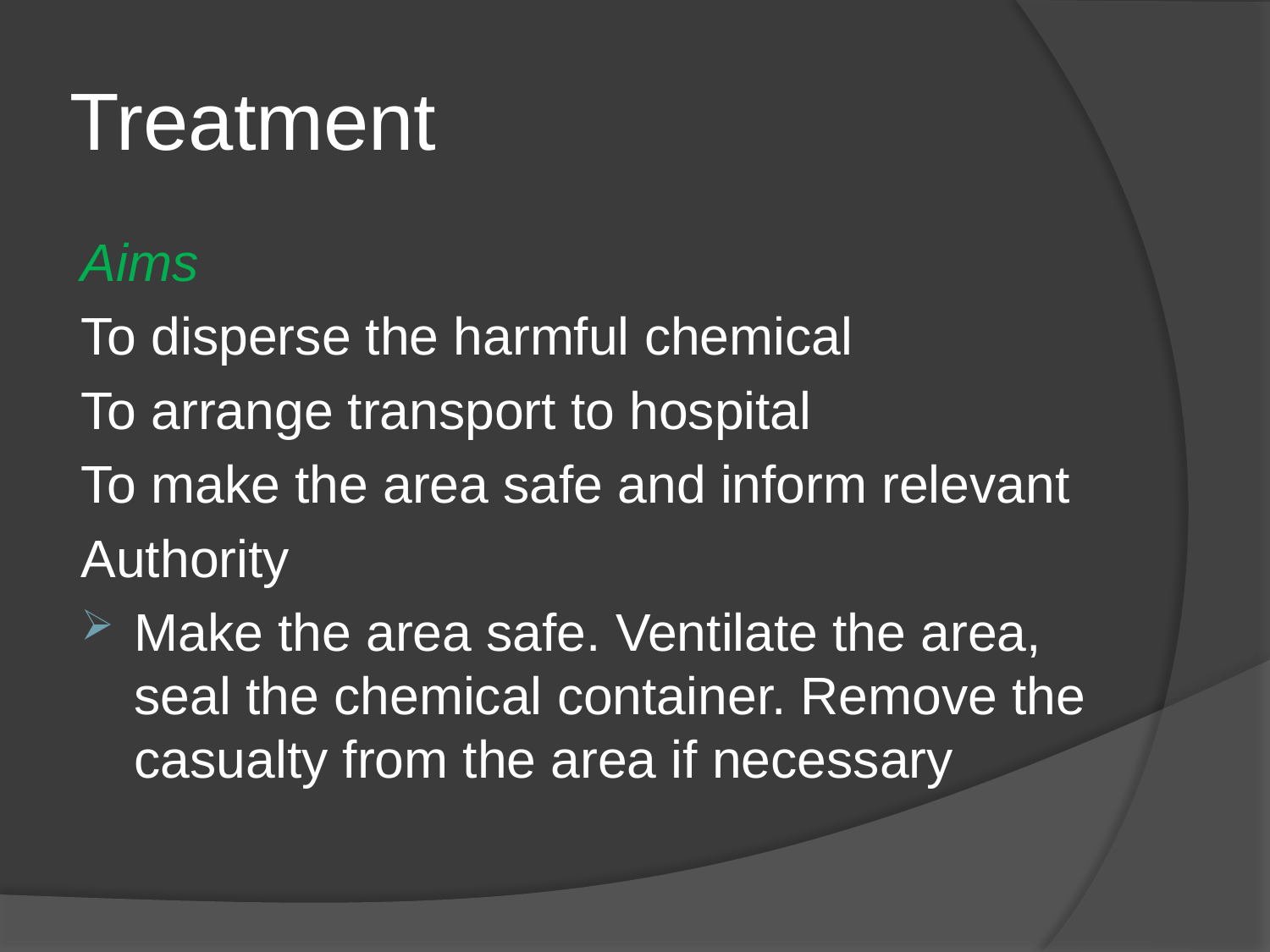

# Treatment
Aims
To disperse the harmful chemical
To arrange transport to hospital
To make the area safe and inform relevant
Authority
Make the area safe. Ventilate the area, seal the chemical container. Remove the casualty from the area if necessary